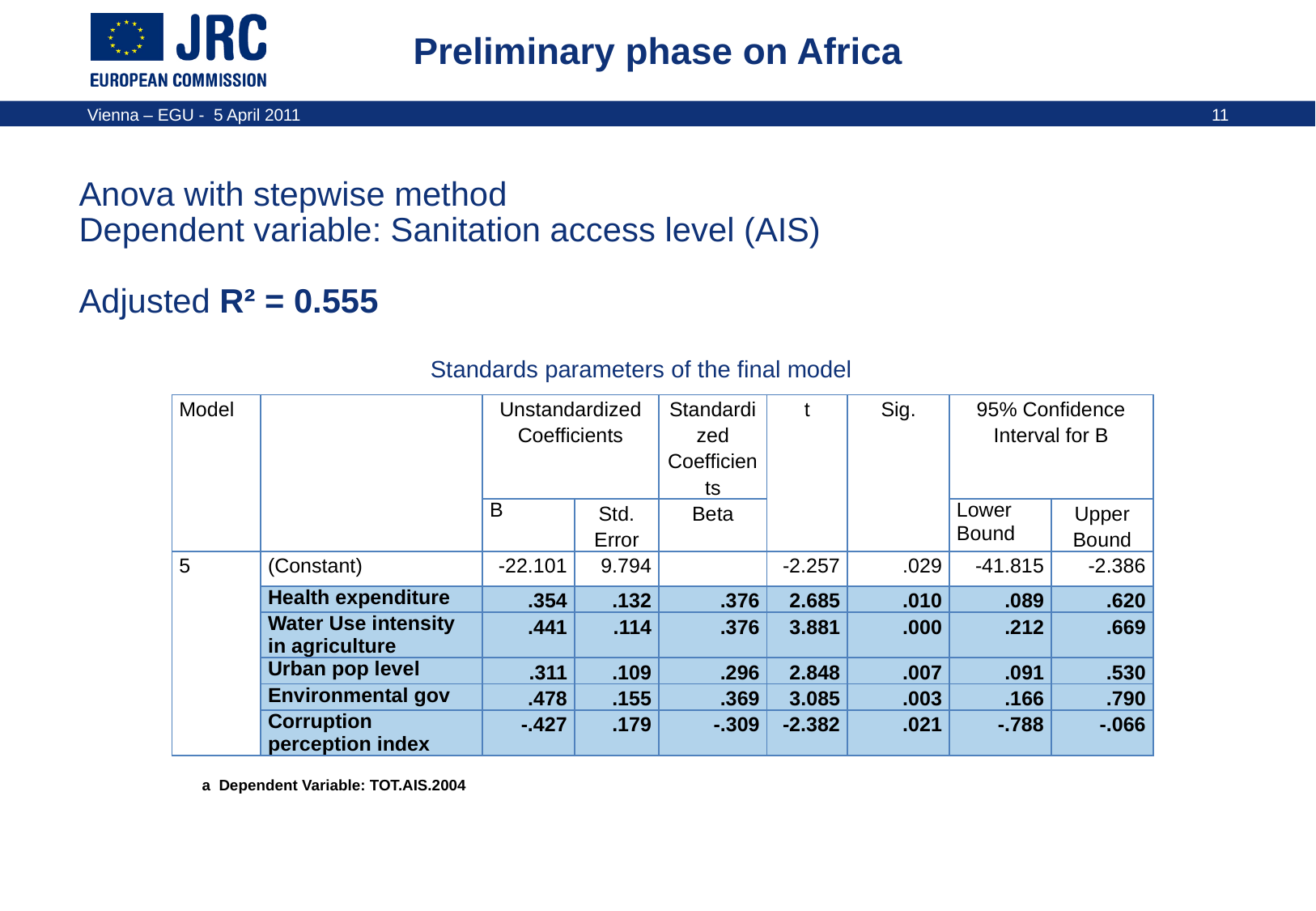

# Preliminary phase on Africa
Anova with stepwise method
Dependent variable: Sanitation access level (AIS)

Adjusted R² = 0.555

Standards parameters of the final model

| Model |  | Unstandardized Coefficients |  | Standardized Coefficients | t | Sig. | 95% Confidence Interval for B |  |
| --- | --- | --- | --- | --- | --- | --- | --- | --- |
|  |  | B | Std. Error | Beta |  |  | Lower Bound | Upper Bound |
| 5 | (Constant) | -22.101 | 9.794 |  | -2.257 | .029 | -41.815 | -2.386 |
|  | Health expenditure | .354 | .132 | .376 | 2.685 | .010 | .089 | .620 |
|  | Water Use intensity in agriculture | .441 | .114 | .376 | 3.881 | .000 | .212 | .669 |
|  | Urban pop level | .311 | .109 | .296 | 2.848 | .007 | .091 | .530 |
|  | Environmental gov | .478 | .155 | .369 | 3.085 | .003 | .166 | .790 |
|  | Corruption perception index | -.427 | .179 | -.309 | -2.382 | .021 | -.788 | -.066 |
a  Dependent Variable: TOT.AIS.2004